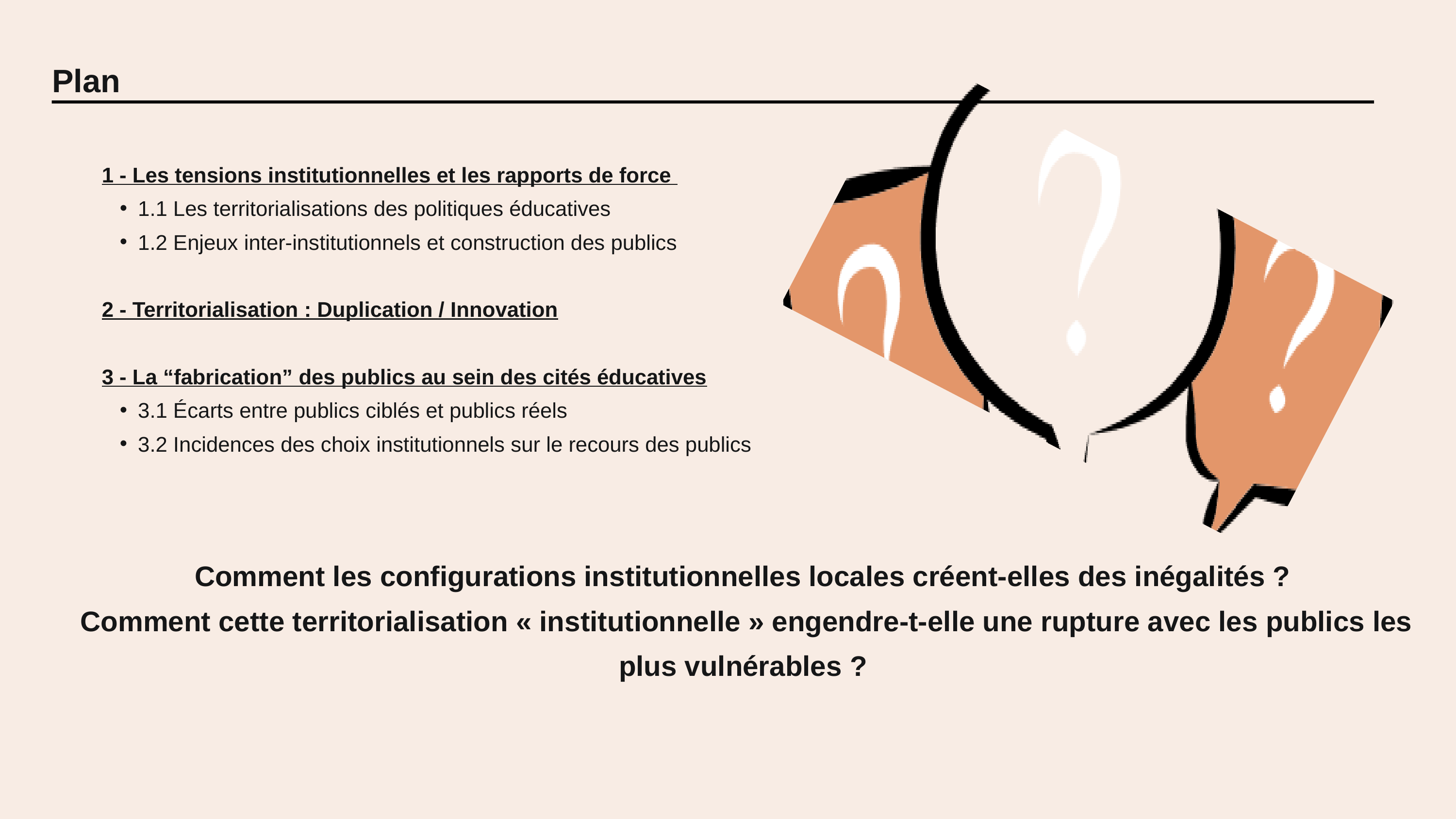

Plan

1 - Les tensions institutionnelles et les rapports de force
1.1 Les territorialisations des politiques éducatives
1.2 Enjeux inter-institutionnels et construction des publics

2 - Territorialisation : Duplication / Innovation

3 - La “fabrication” des publics au sein des cités éducatives
3.1 Écarts entre publics ciblés et publics réels
3.2 Incidences des choix institutionnels sur le recours des publics

Comment les configurations institutionnelles locales créent-elles des inégalités ?
 Comment cette territorialisation « institutionnelle » engendre-t-elle une rupture avec les publics les plus vulnérables ?